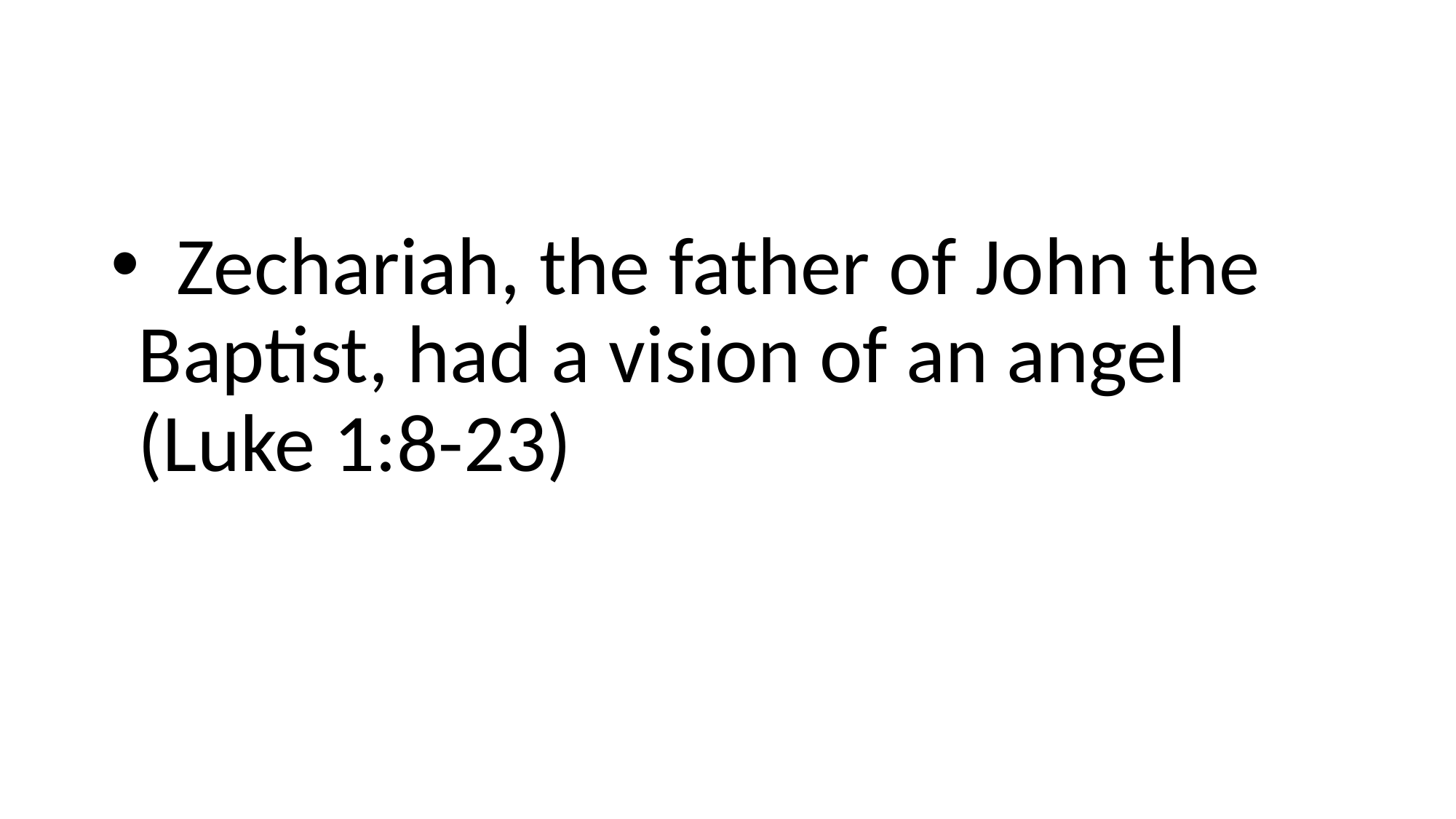

Zechariah, the father of John the Baptist, had a vision of an angel (Luke 1:8-23)